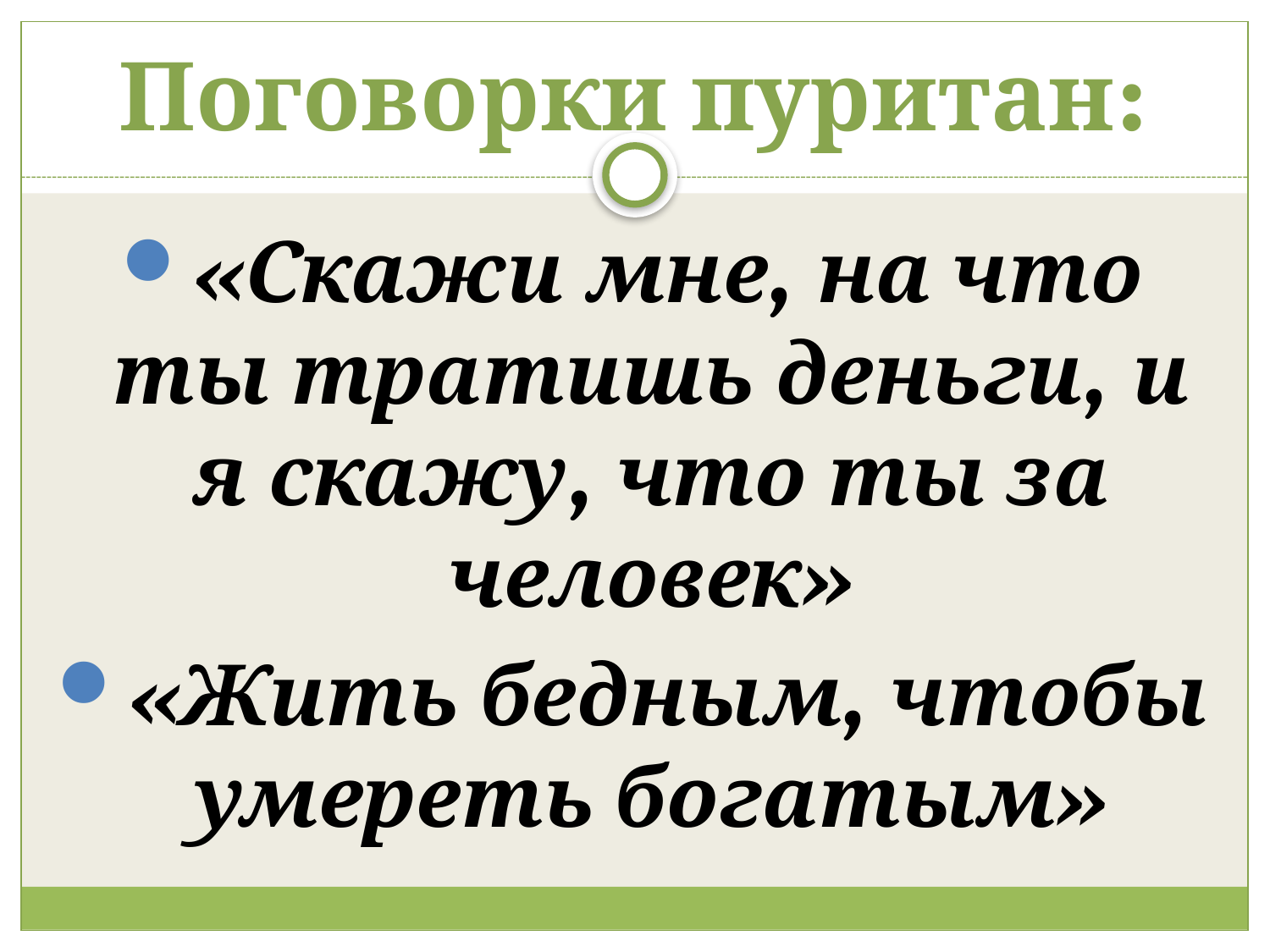

# Поговорки пуритан:
«Скажи мне, на что ты тратишь деньги, и я скажу, что ты за человек»
«Жить бедным, чтобы умереть богатым»